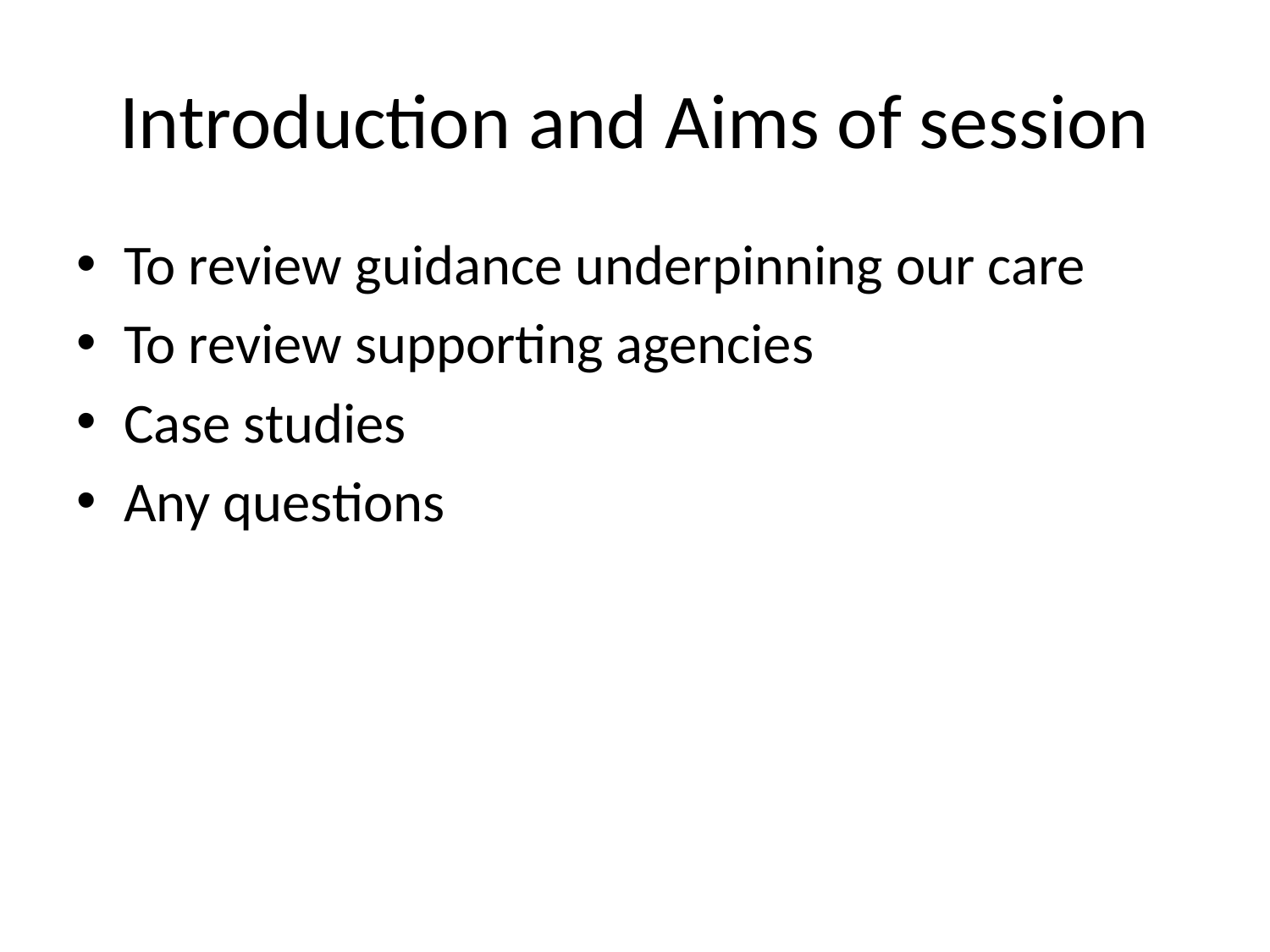

# Introduction and Aims of session
To review guidance underpinning our care
To review supporting agencies
Case studies
Any questions